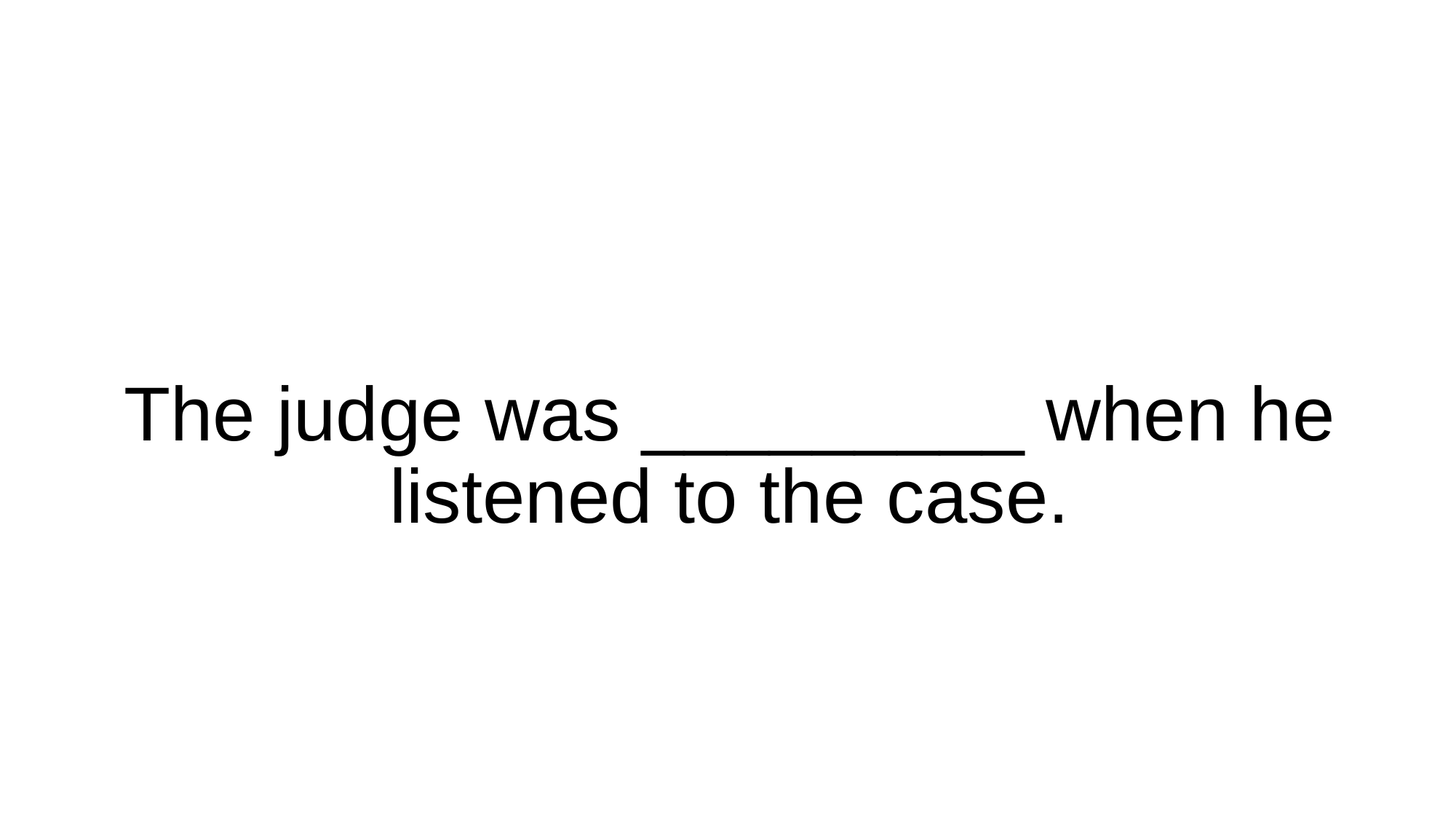

# The judge was _________ when he listened to the case.